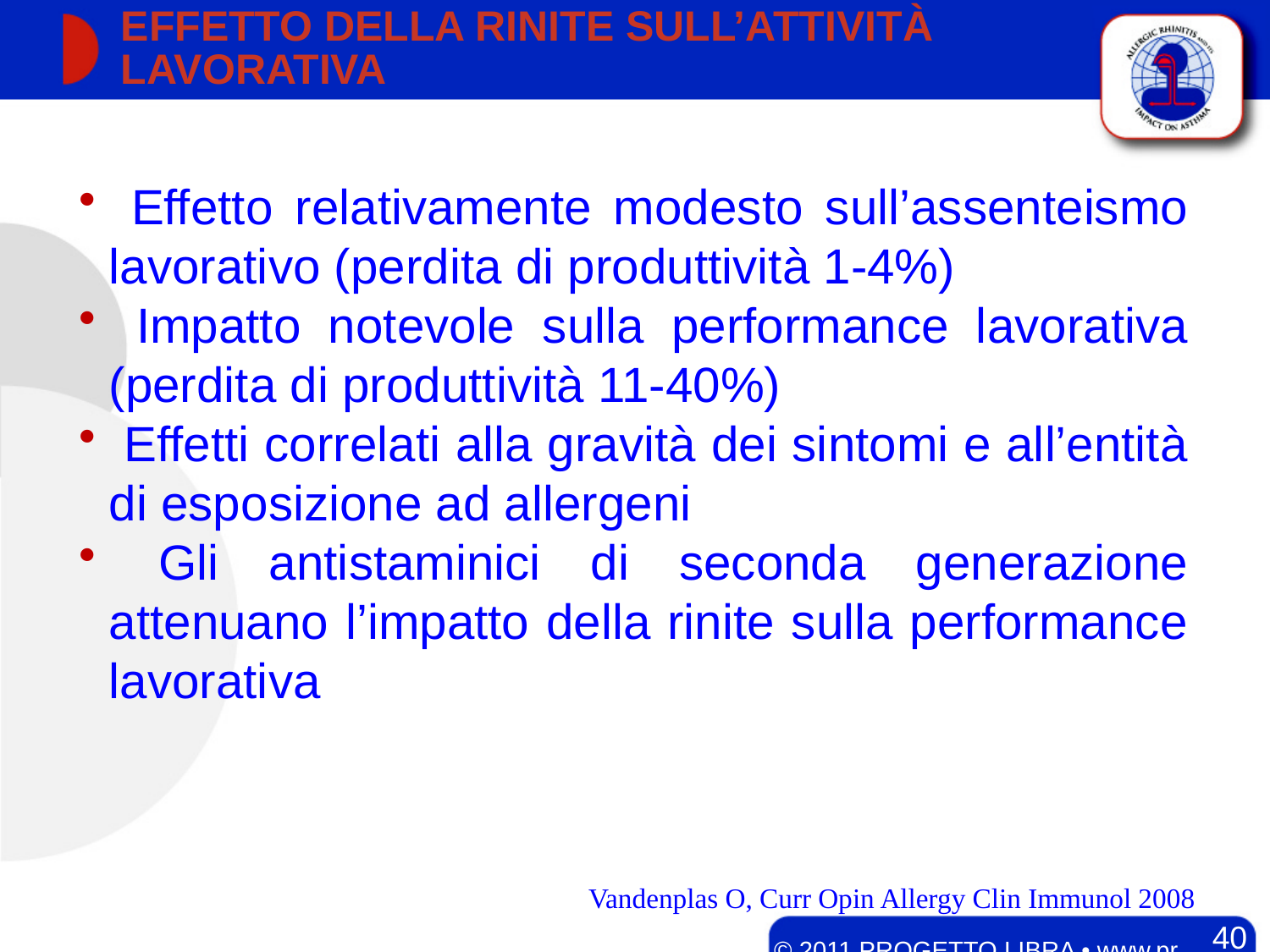

# EFFETTO DELLA RINITE SULL’ATTIVITÀ LAVORATIVA

 Effetto relativamente modesto sull’assenteismo lavorativo (perdita di produttività 1-4%)
 Impatto notevole sulla performance lavorativa (perdita di produttività 11-40%)
 Effetti correlati alla gravità dei sintomi e all’entità di esposizione ad allergeni
 Gli antistaminici di seconda generazione attenuano l’impatto della rinite sulla performance lavorativa
Vandenplas O, Curr Opin Allergy Clin Immunol 2008
40
© 2011 PROGETTO LIBRA • www.progetto-aria.it •